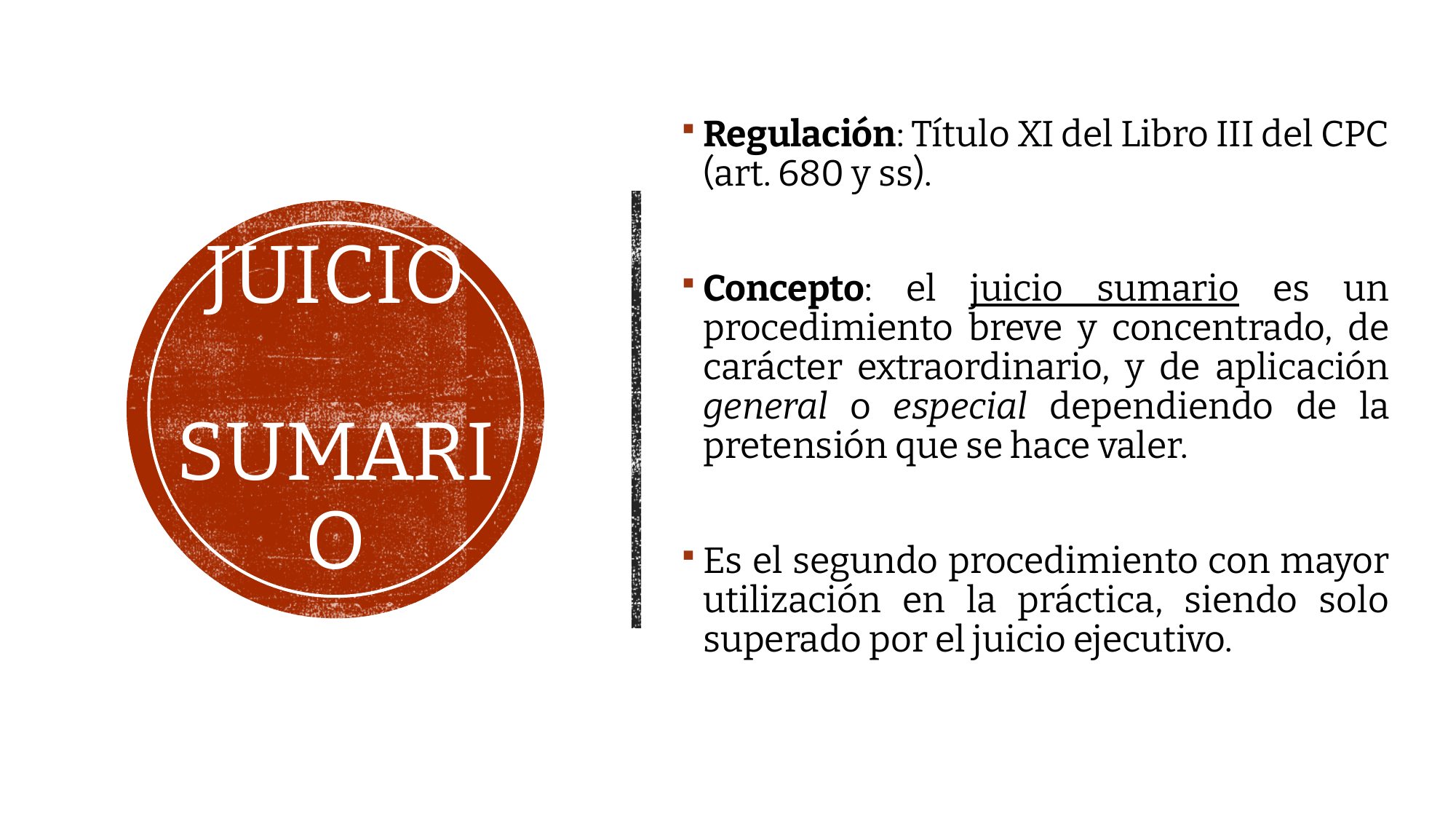

Regulación: Título XI del Libro III del CPC (art. 680 y ss).

Concepto: el juicio sumario es un procedimiento breve y concentrado, de carácter extraordinario, y de aplicación general o especial dependiendo de la pretensión que se hace valer.

Es el segundo procedimiento con mayor utilización en la práctica, siendo solo superado por el juicio ejecutivo.

# Juicio sumario